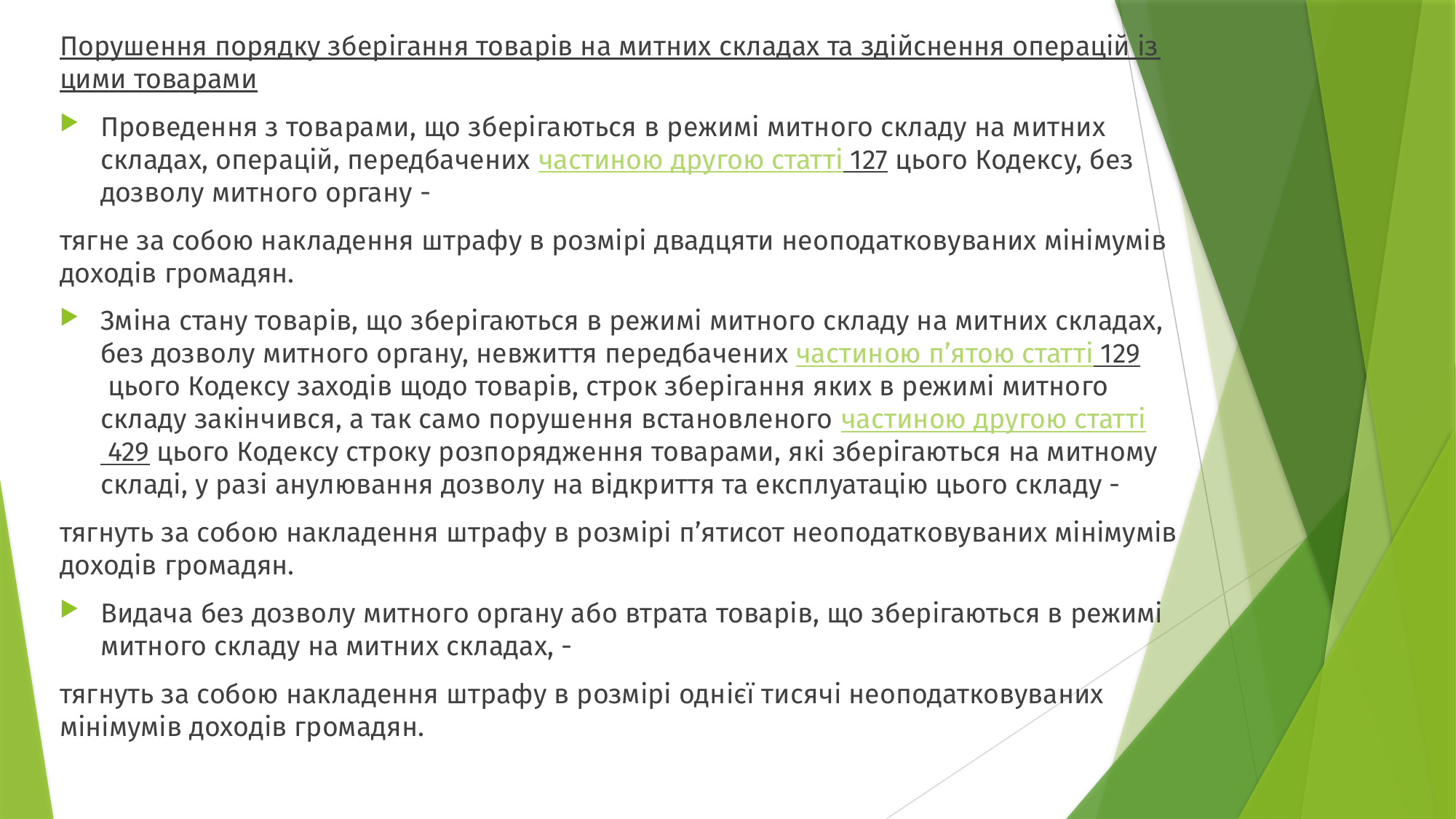

Порушення порядку зберігання товарів на митних складах та здійснення операцій із цими товарами
Проведення з товарами, що зберігаються в режимі митного складу на митних складах, операцій, передбачених частиною другою статті 127 цього Кодексу, без дозволу митного органу -
тягне за собою накладення штрафу в розмірі двадцяти неоподатковуваних мінімумів доходів громадян.
Зміна стану товарів, що зберігаються в режимі митного складу на митних складах, без дозволу митного органу, невжиття передбачених частиною п’ятою статті 129 цього Кодексу заходів щодо товарів, строк зберігання яких в режимі митного складу закінчився, а так само порушення встановленого частиною другою статті 429 цього Кодексу строку розпорядження товарами, які зберігаються на митному складі, у разі анулювання дозволу на відкриття та експлуатацію цього складу -
тягнуть за собою накладення штрафу в розмірі п’ятисот неоподатковуваних мінімумів доходів громадян.
Видача без дозволу митного органу або втрата товарів, що зберігаються в режимі митного складу на митних складах, -
тягнуть за собою накладення штрафу в розмірі однієї тисячі неоподатковуваних мінімумів доходів громадян.